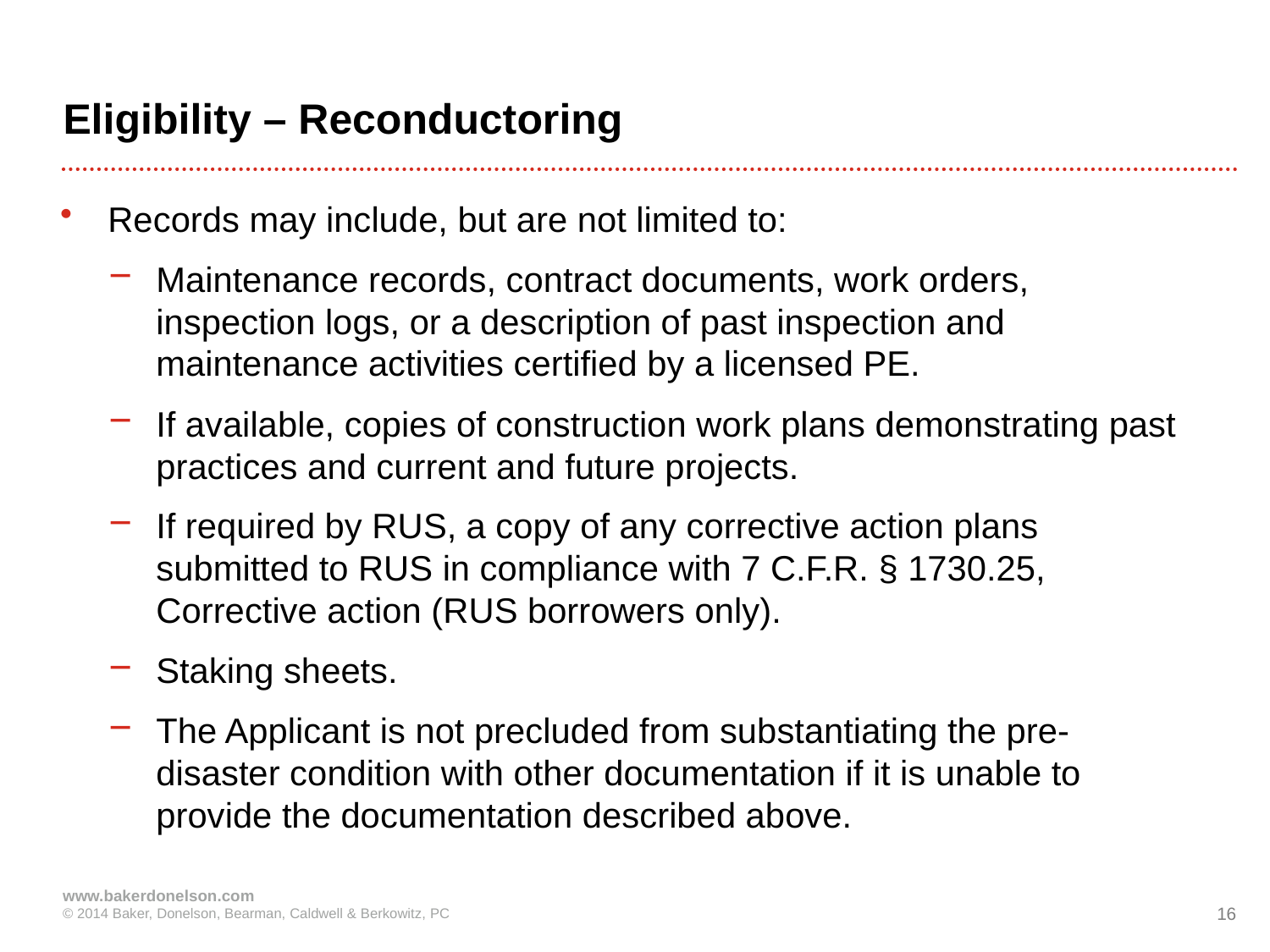

# Eligibility – Reconductoring
Records may include, but are not limited to:
Maintenance records, contract documents, work orders, inspection logs, or a description of past inspection and maintenance activities certified by a licensed PE.
If available, copies of construction work plans demonstrating past practices and current and future projects.
If required by RUS, a copy of any corrective action plans submitted to RUS in compliance with 7 C.F.R. § 1730.25, Corrective action (RUS borrowers only).
Staking sheets.
The Applicant is not precluded from substantiating the pre-disaster condition with other documentation if it is unable to provide the documentation described above.